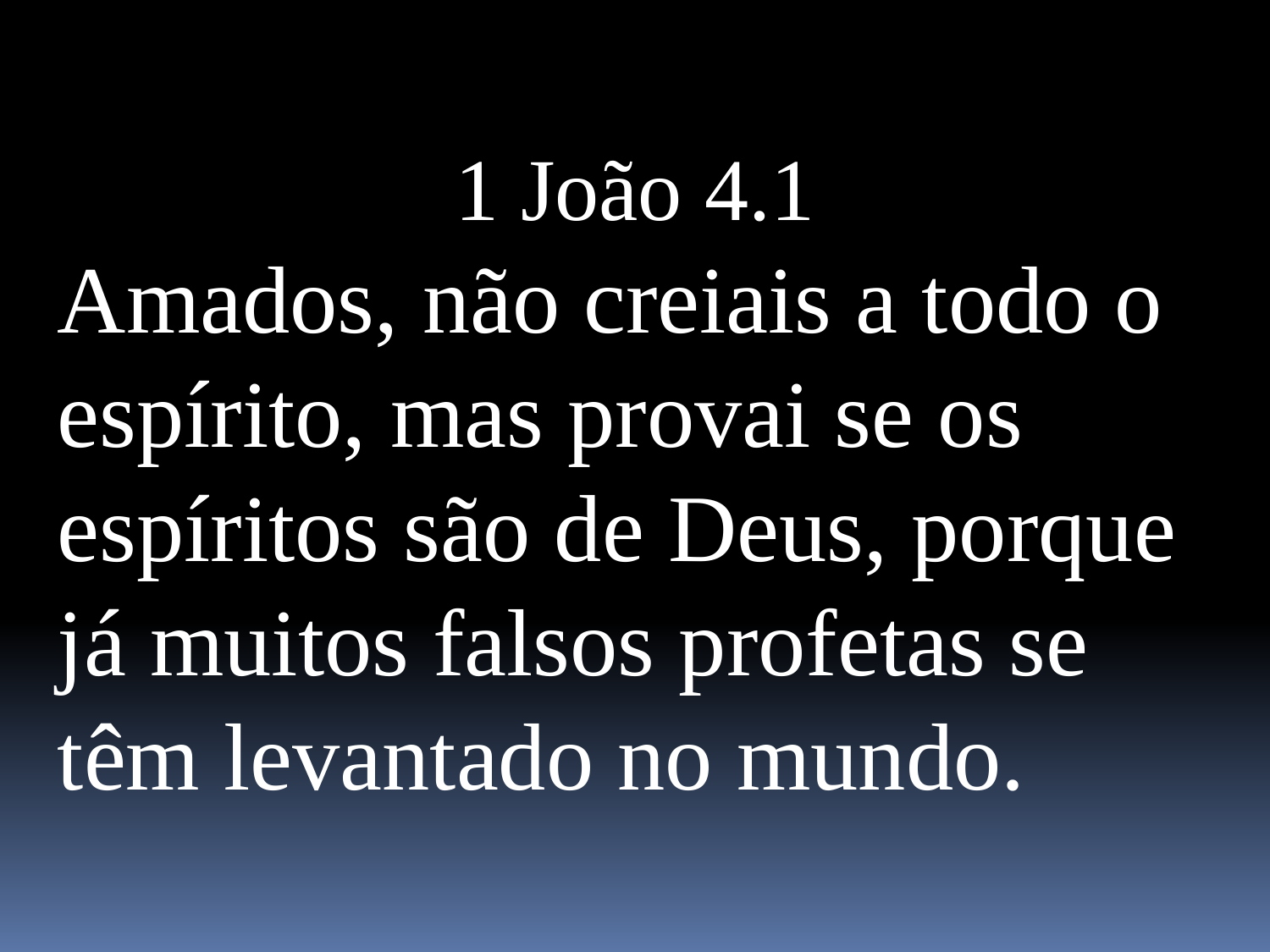

1 João 4.1
Amados, não creiais a todo o espírito, mas provai se os espíritos são de Deus, porque já muitos falsos profetas se têm levantado no mundo.